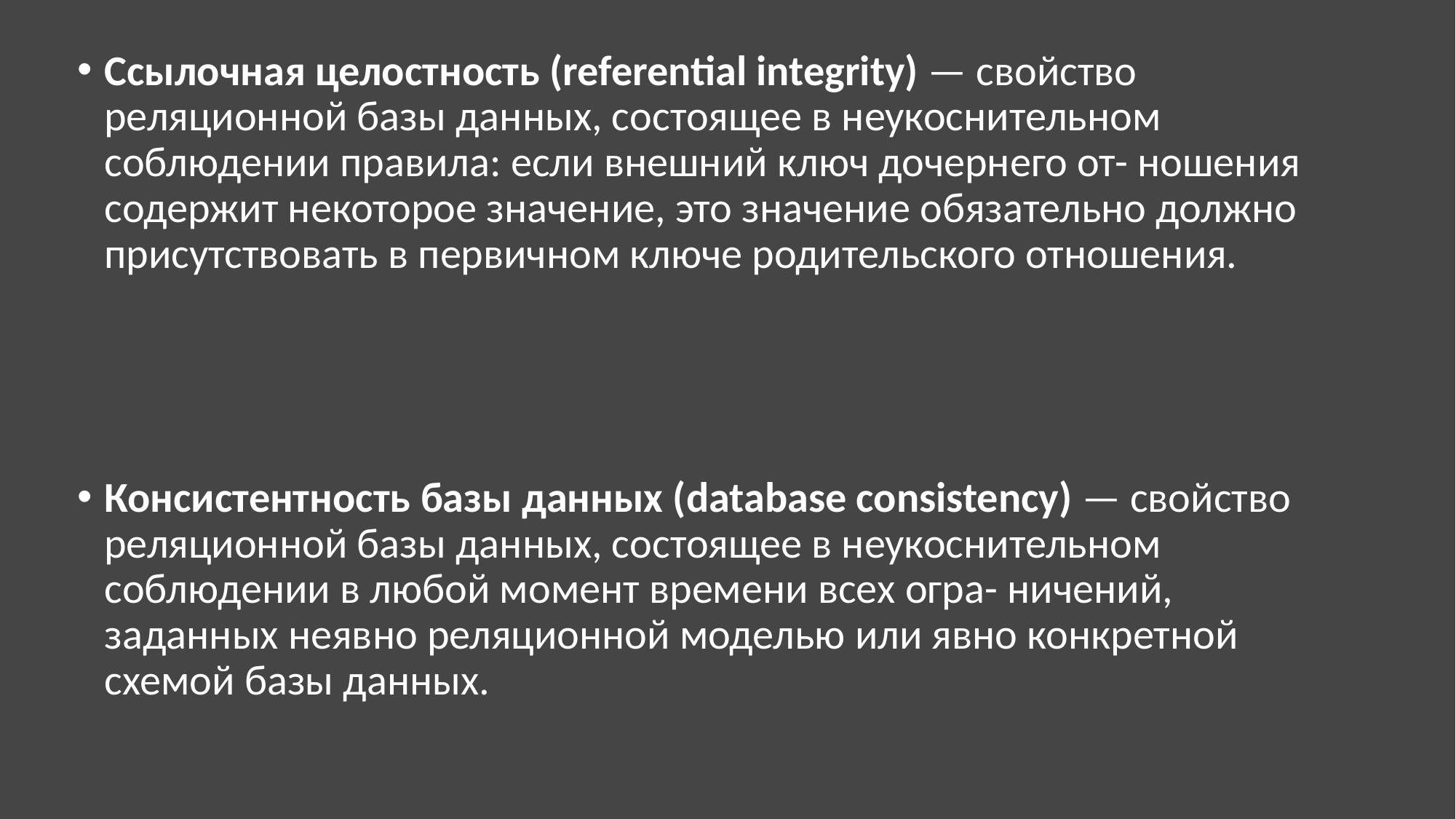

Ссылочная целостность (referential integrity) — свойство реляционной базы данных, состоящее в неукоснительном соблюдении правила: если внешний ключ дочернего от- ношения содержит некоторое значение, это значение обязательно должно присутствовать в первичном ключе родительского отношения.

Консистентность базы данных (database consistency) — свойство реляционной базы данных, состоящее в неукоснительном соблюдении в любой момент времени всех огра- ничений, заданных неявно реляционной моделью или явно конкретной схемой базы данных.